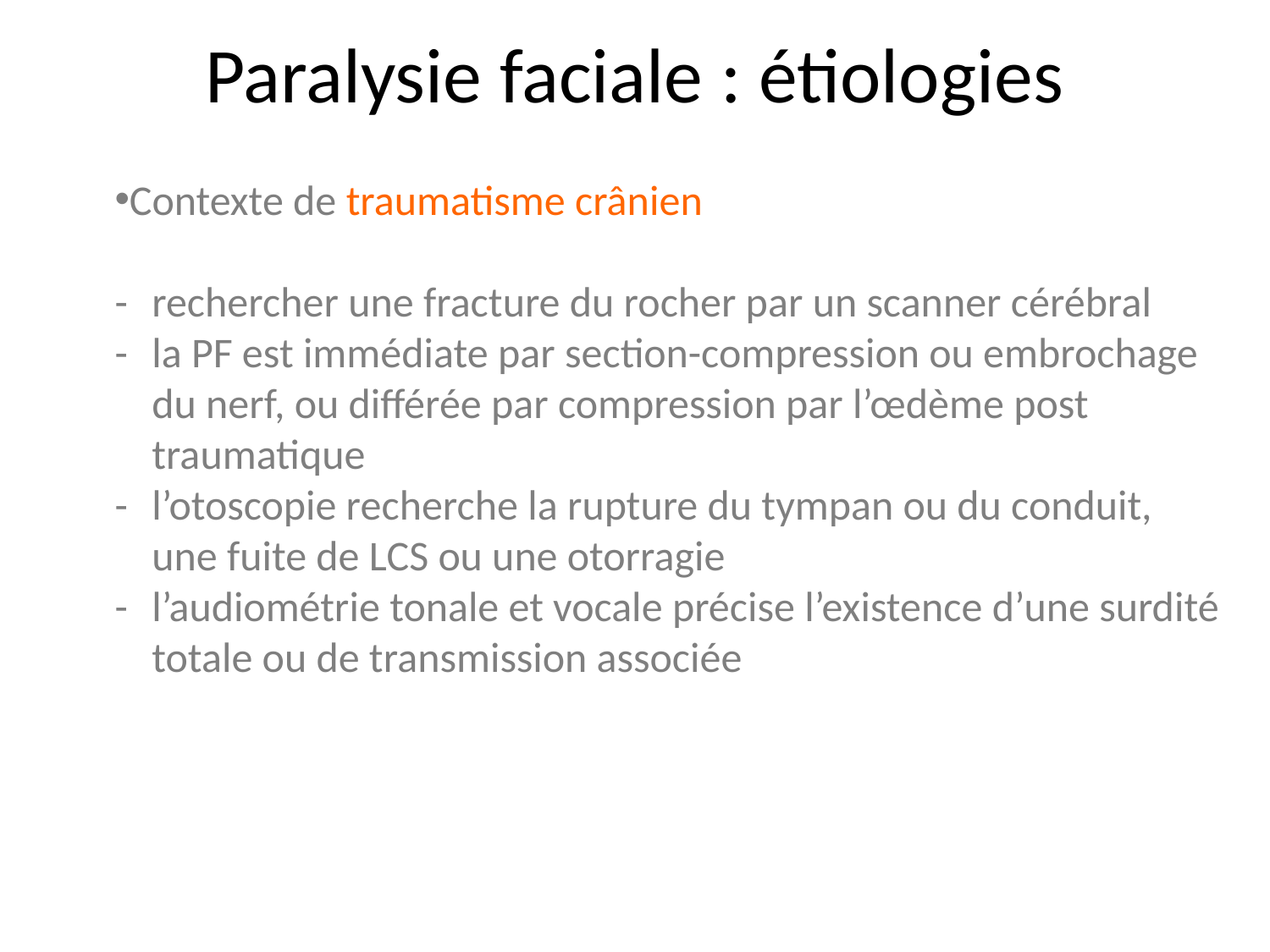

# Paralysie faciale : étiologies
Contexte de traumatisme crânien
	- 	rechercher une fracture du rocher par un scanner cérébral
	-	la PF est immédiate par section-compression ou embrochage
		du nerf, ou différée par compression par l’œdème post
		traumatique
	-	l’otoscopie recherche la rupture du tympan ou du conduit,
		une fuite de LCS ou une otorragie
	-	l’audiométrie tonale et vocale précise l’existence d’une surdité
		totale ou de transmission associée